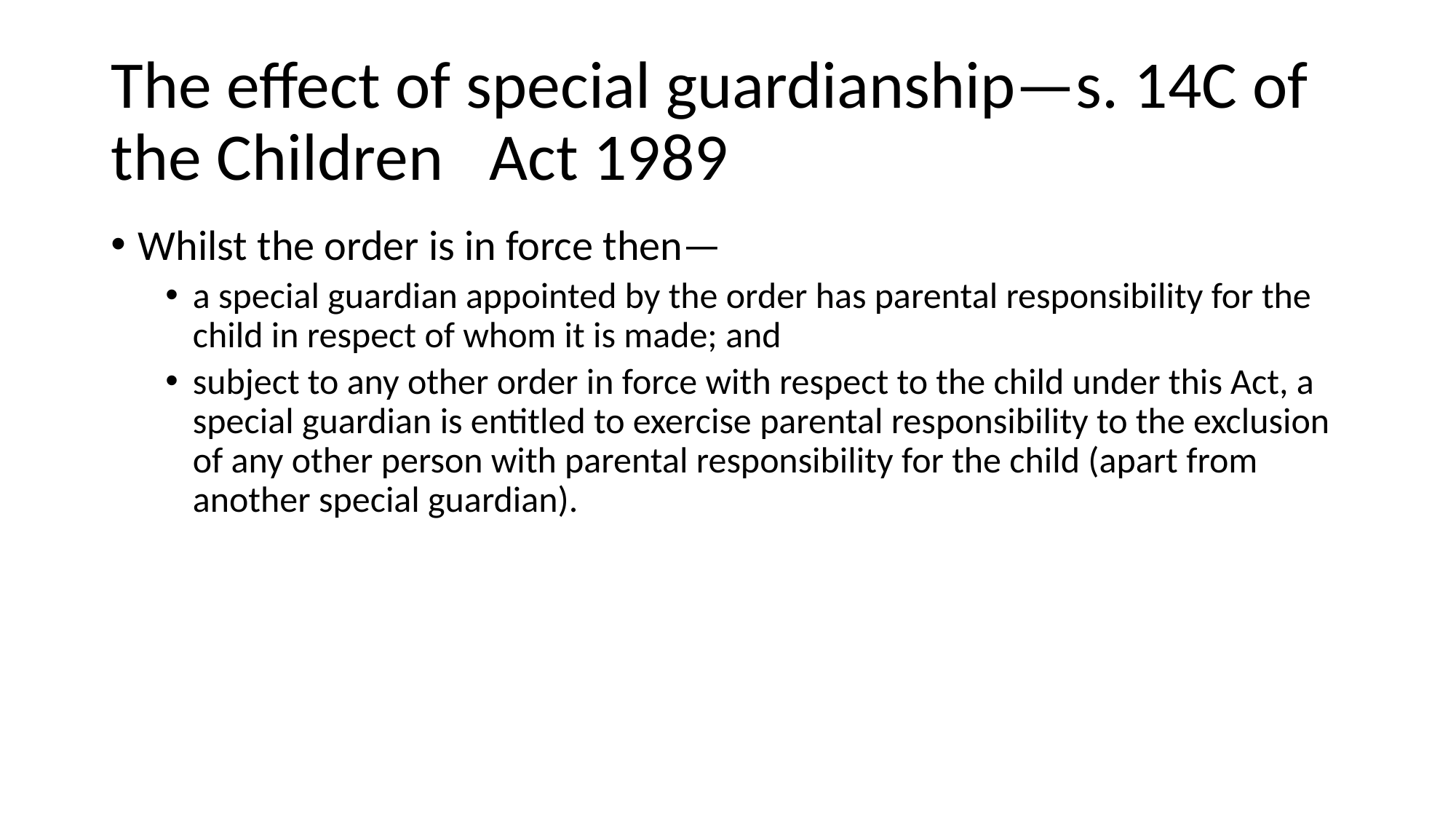

# The effect of special guardianship—s. 14C of the Children   Act 1989
Whilst the order is in force then—
a special guardian appointed by the order has parental responsibility for the child in respect of whom it is made; and
subject to any other order in force with respect to the child under this Act, a special guardian is entitled to exercise parental responsibility to the exclusion of any other person with parental responsibility for the child (apart from another special guardian).